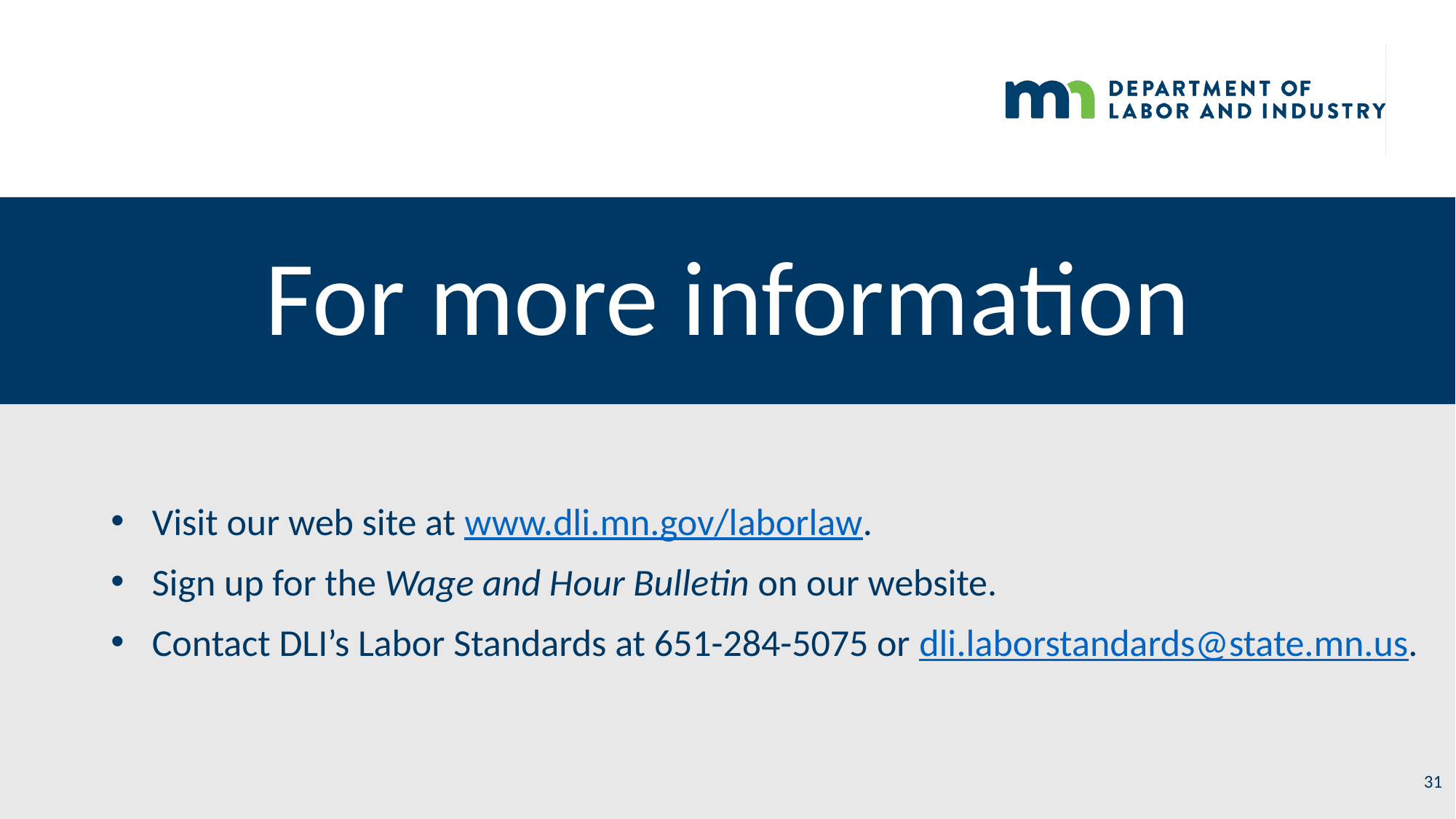

# For more information
Visit our web site at www.dli.mn.gov/laborlaw.
Sign up for the Wage and Hour Bulletin on our website.
Contact DLI’s Labor Standards at 651-284-5075 or dli.laborstandards@state.mn.us.
31